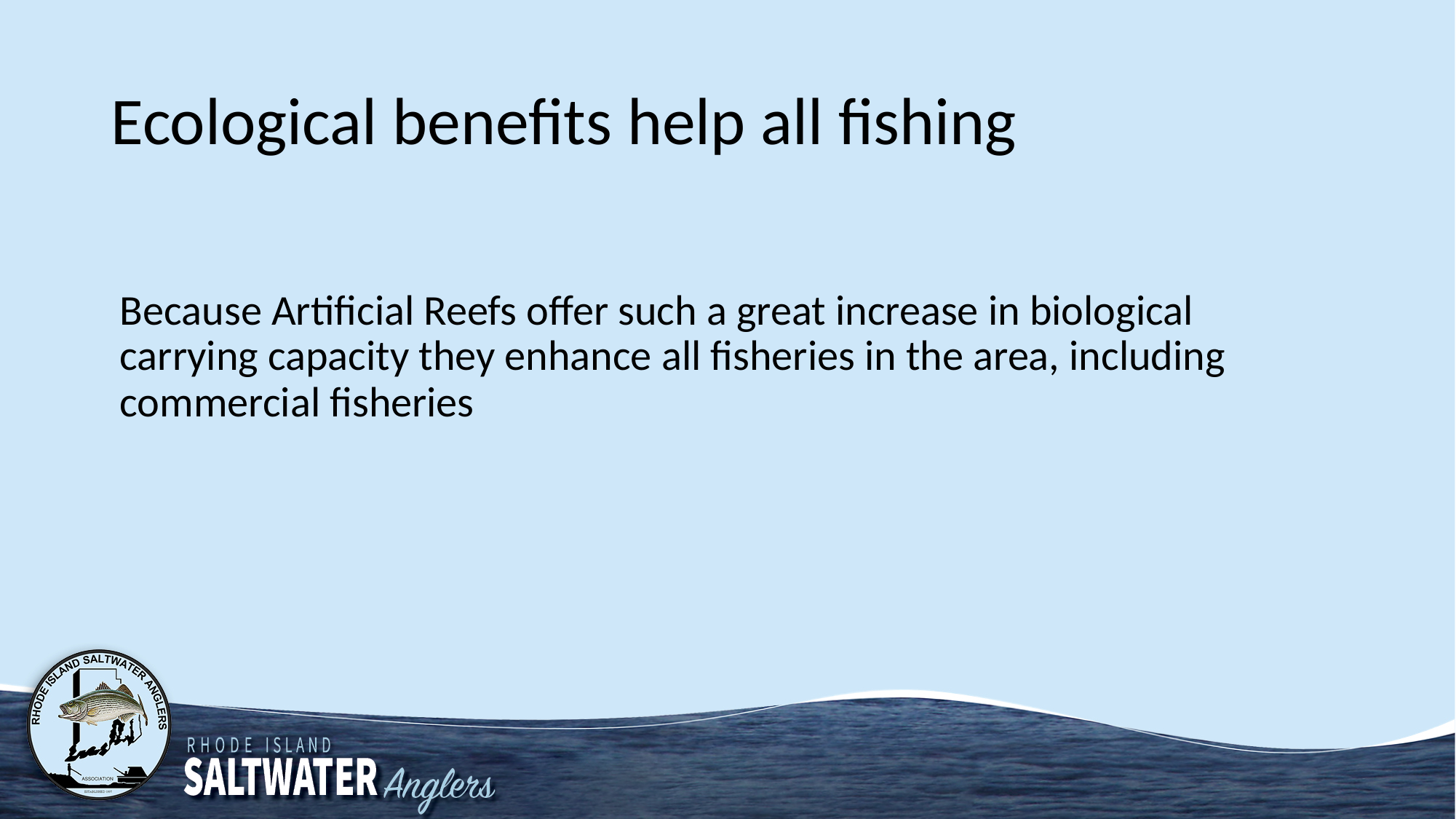

# Ecological benefits help all fishing
Because Artificial Reefs offer such a great increase in biological carrying capacity they enhance all fisheries in the area, including commercial fisheries